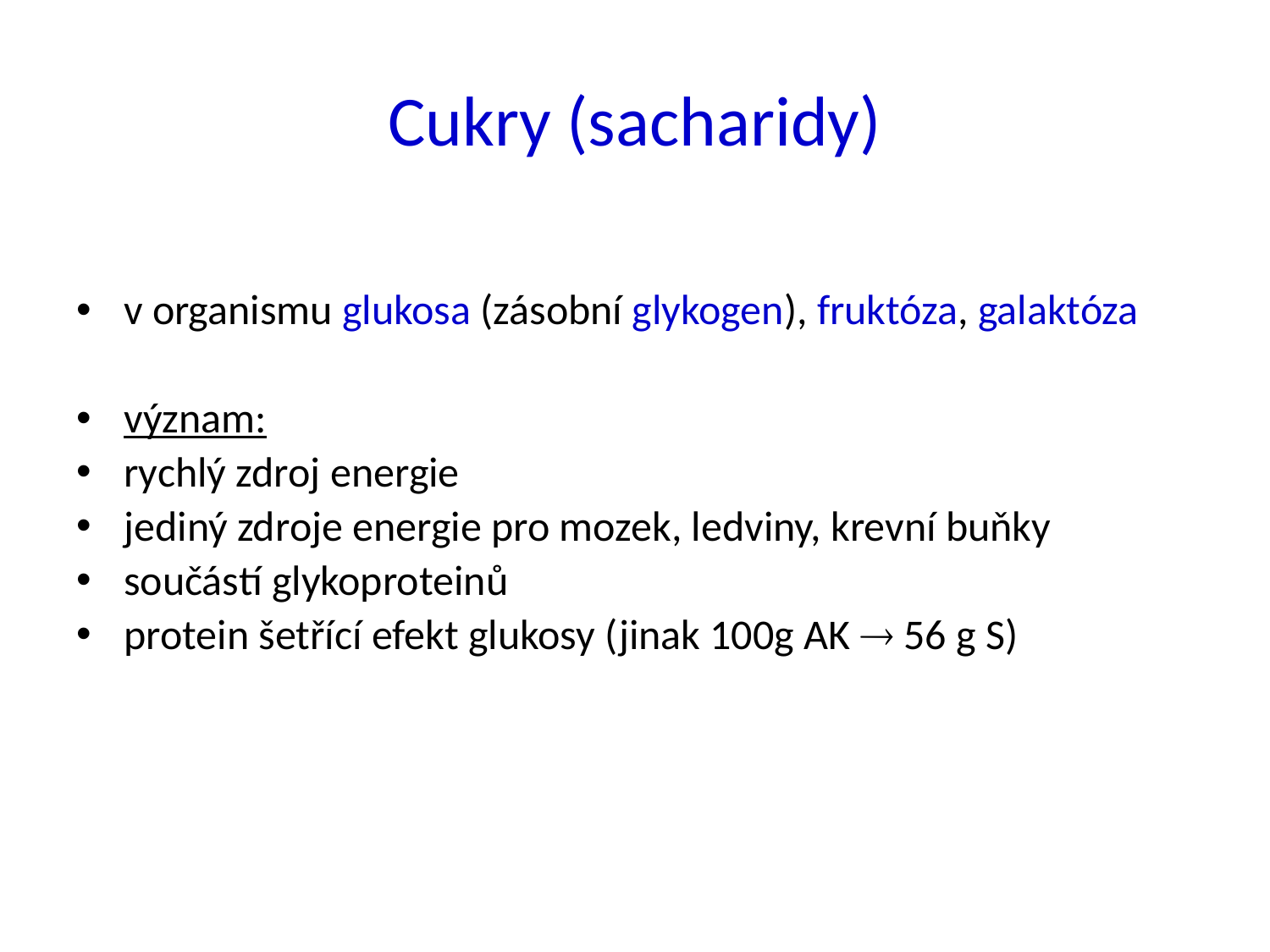

# Cukry (sacharidy)
v organismu glukosa (zásobní glykogen), fruktóza, galaktóza

význam:
rychlý zdroj energie
jediný zdroje energie pro mozek, ledviny, krevní buňky
součástí glykoproteinů
protein šetřící efekt glukosy (jinak 100g AK → 56 g S)